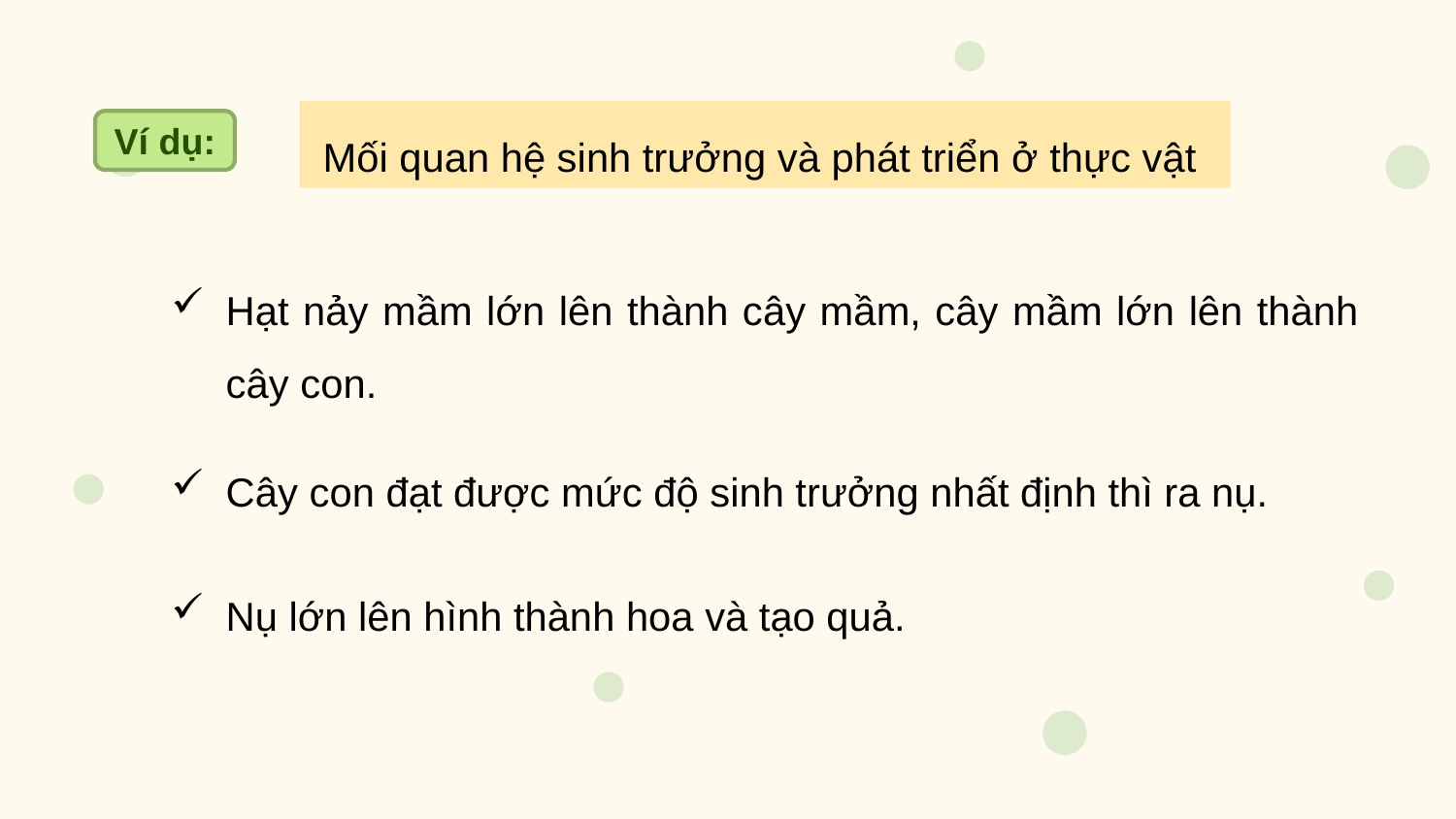

Mối quan hệ sinh trưởng và phát triển ở thực vật
Ví dụ:
Hạt nảy mầm lớn lên thành cây mầm, cây mầm lớn lên thành cây con.
Cây con đạt được mức độ sinh trưởng nhất định thì ra nụ.
Nụ lớn lên hình thành hoa và tạo quả.